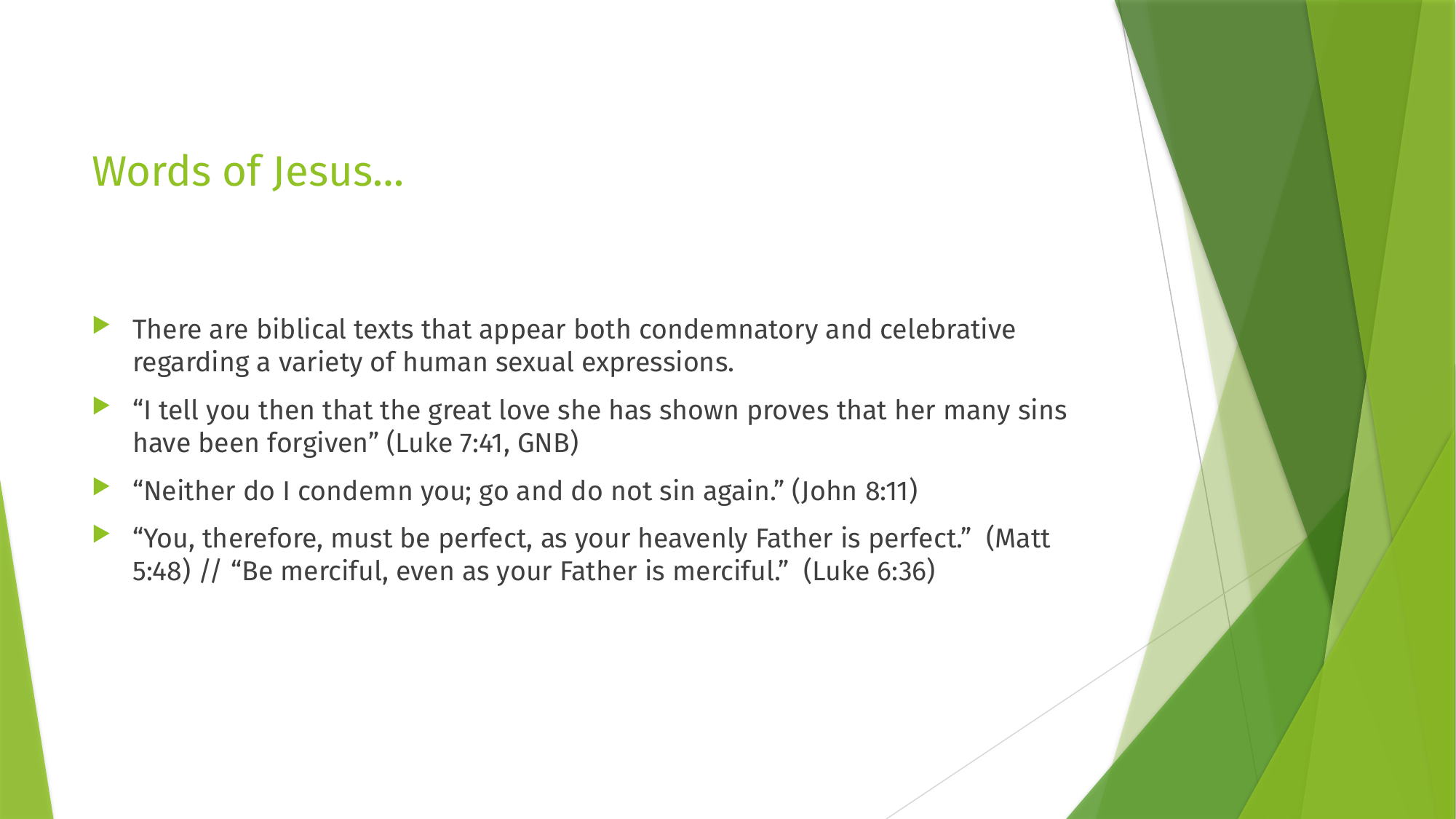

# Words of Jesus…

There are biblical texts that appear both condemnatory and celebrative regarding a variety of human sexual expressions.
“I tell you then that the great love she has shown proves that her many sins have been forgiven” (Luke 7:41, GNB)
“Neither do I condemn you; go and do not sin again.” (John 8:11)
“You, therefore, must be perfect, as your heavenly Father is perfect.”  (Matt 5:48) // “Be merciful, even as your Father is merciful.”  (Luke 6:36)